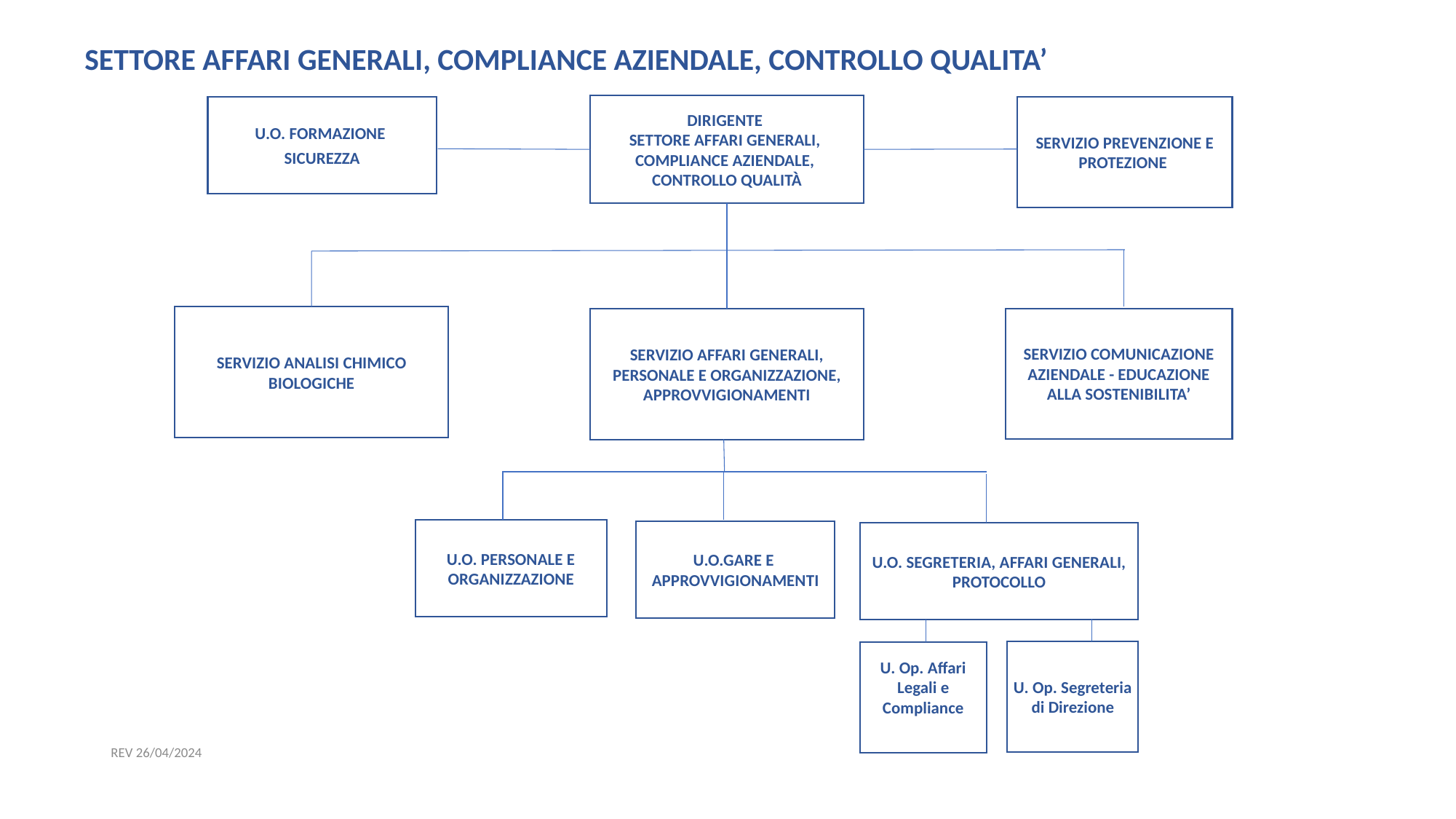

SETTORE AFFARI GENERALI, COMPLIANCE AZIENDALE, CONTROLLO QUALITA’

DIRIGENTE
SETTORE AFFARI GENERALI,
COMPLIANCE AZIENDALE,
CONTROLLO QUALITÀ

SERVIZIO PREVENZIONE E PROTEZIONE
U.O. FORMAZIONE
SICUREZZA

SERVIZIO ANALISI CHIMICO BIOLOGICHE

SERVIZIO AFFARI GENERALI, PERSONALE E ORGANIZZAZIONE, APPROVVIGIONAMENTI
SERVIZIO COMUNICAZIONE AZIENDALE - EDUCAZIONE ALLA SOSTENIBILITA’
U.O. PERSONALE E ORGANIZZAZIONE
U.O.GARE E  APPROVVIGIONAMENTI

U.O. SEGRETERIA, AFFARI GENERALI, PROTOCOLLO

U. Op. Segreteria di Direzione
U. Op. Affari Legali e Compliance

REV 26/04/2024